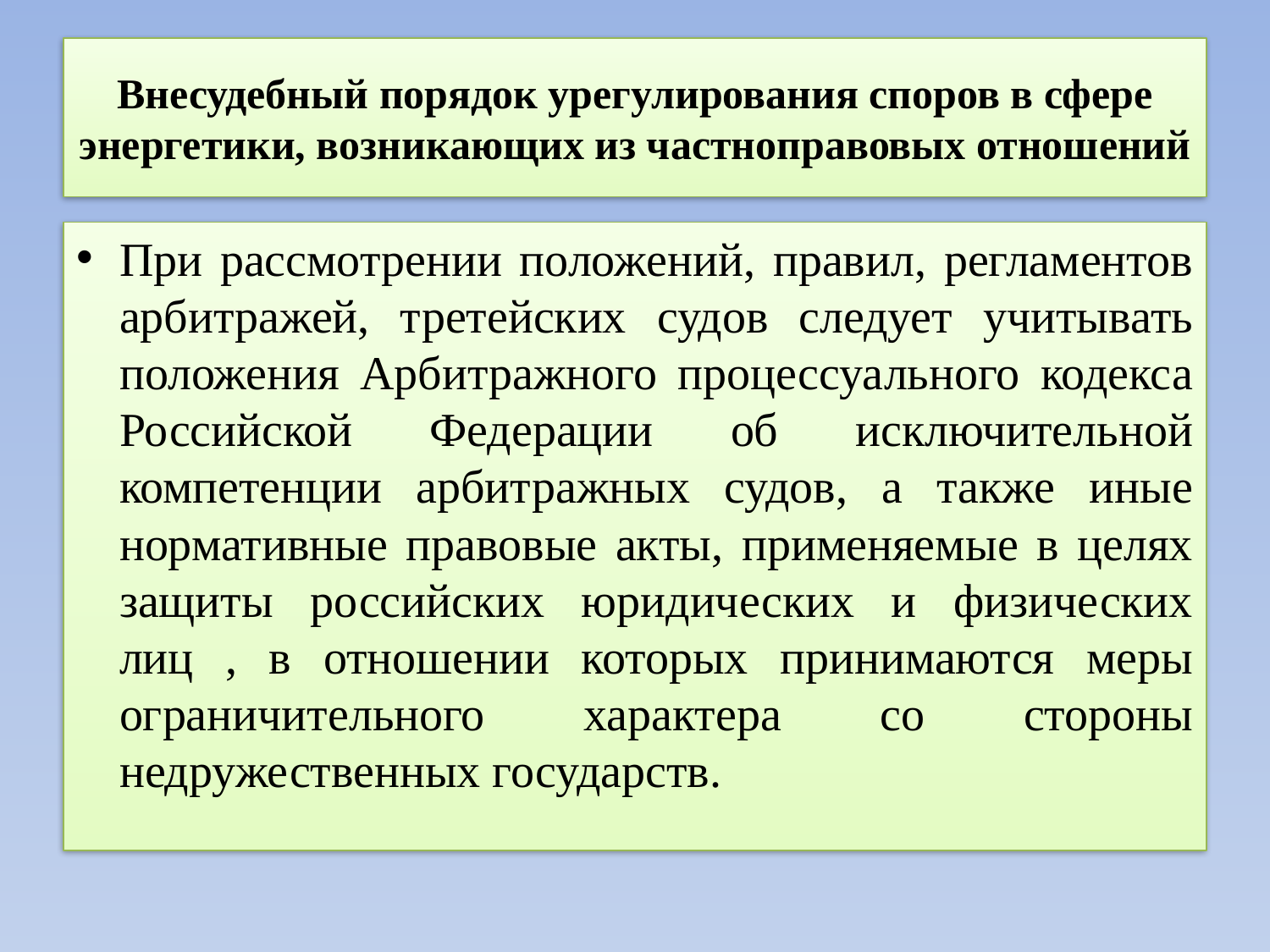

# Внесудебный порядок урегулирования споров в сфере энергетики, возникающих из частноправовых отношений
При рассмотрении положений, правил, регламентов арбитражей, третейских судов следует учитывать положения Арбитражного процессуального кодекса Российской Федерации об исключительной компетенции арбитражных судов, а также иные нормативные правовые акты, применяемые в целях защиты российских юридических и физических лиц , в отношении которых принимаются меры ограничительного характера со стороны недружественных государств.